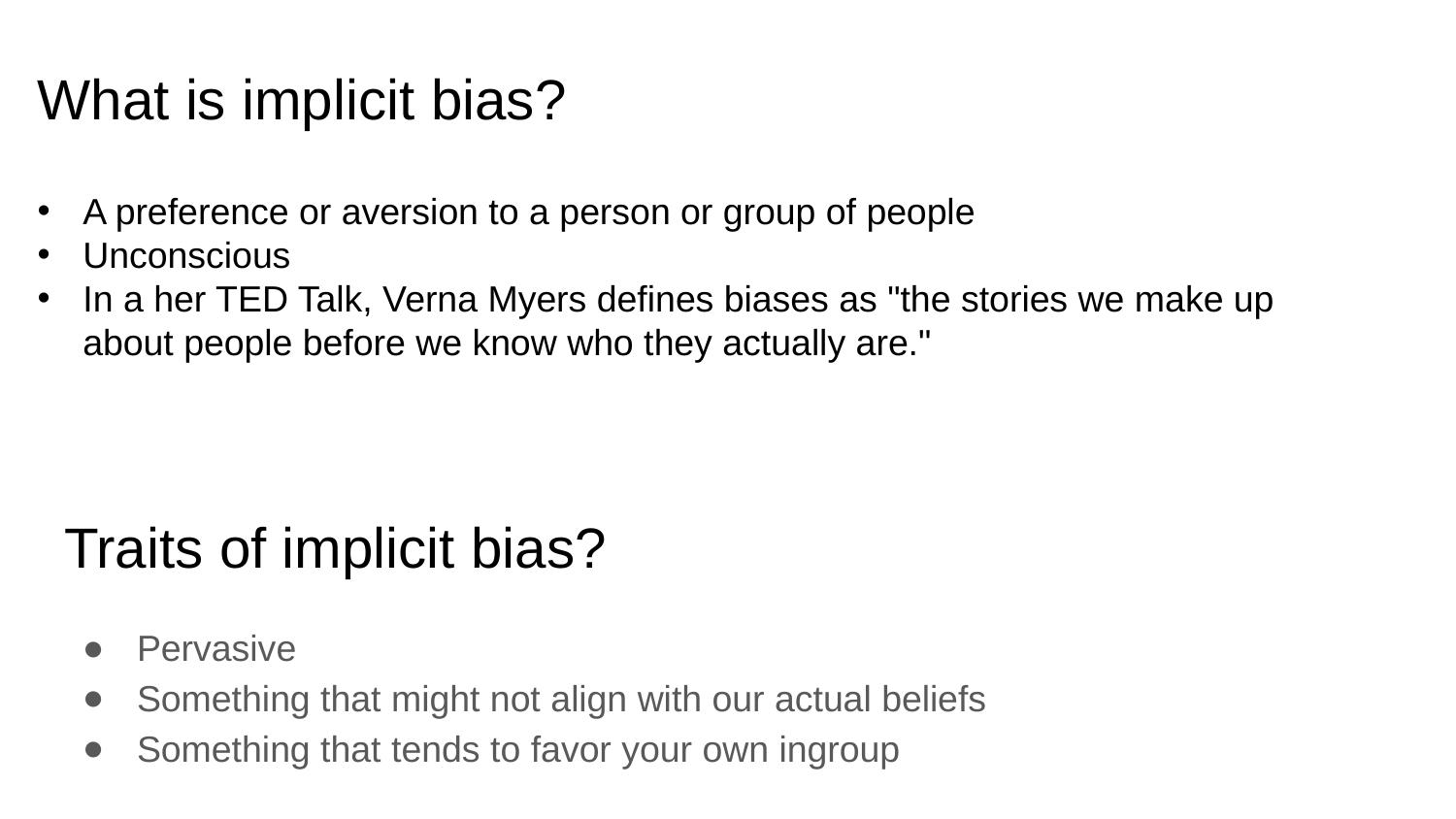

What is implicit bias?
A preference or aversion to a person or group of people​
Unconscious
In a her TED Talk, Verna Myers defines biases as "the stories we make up about people before we know who they actually are."
# Traits of implicit bias?
Pervasive
Something that might not align with our actual beliefs
Something that tends to favor your own ingroup